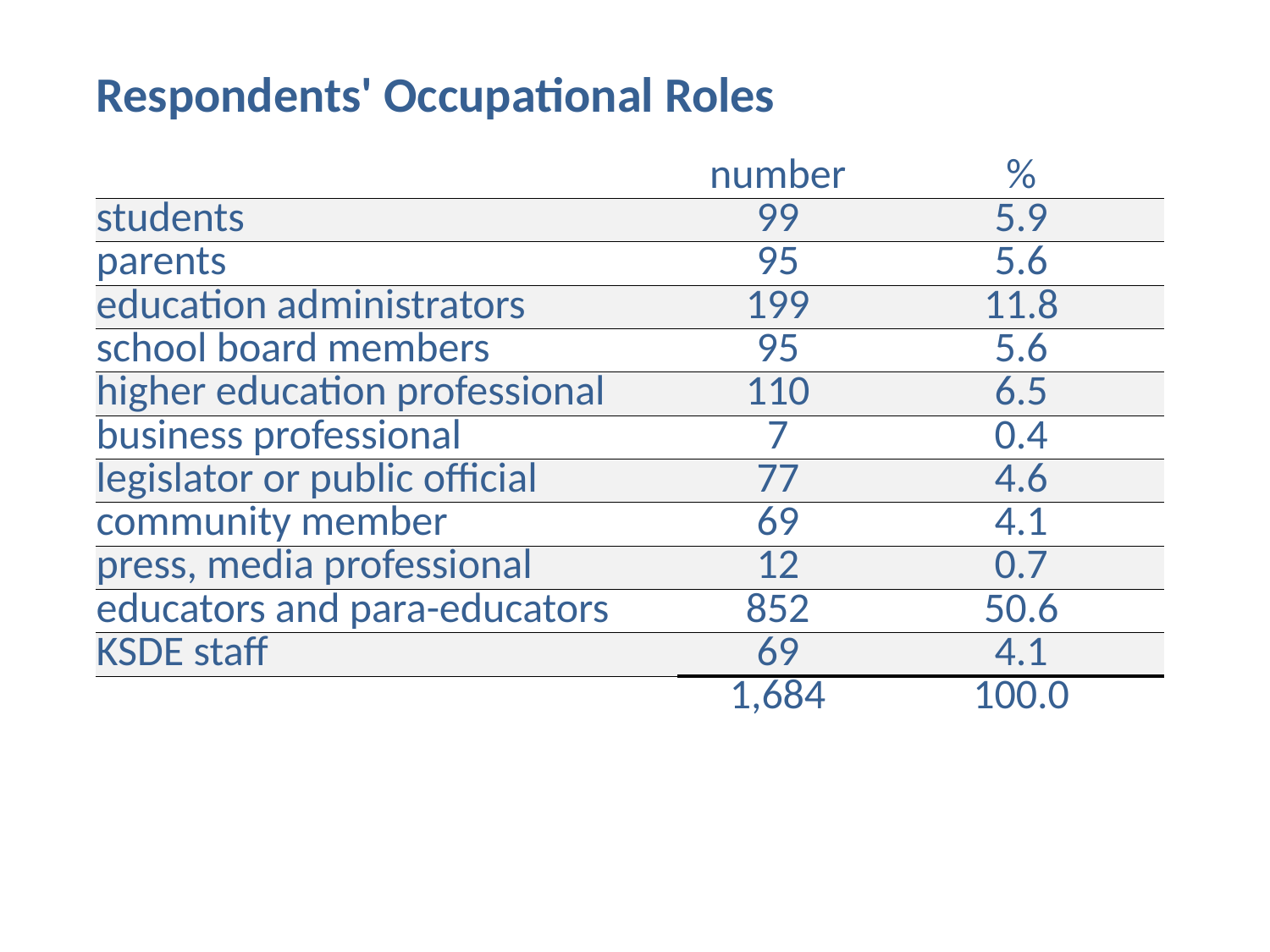

| Respondents' Occupational Roles |  |  |
| --- | --- | --- |
|  | number | % |
| students | 99 | 5.9 |
| parents | 95 | 5.6 |
| education administrators | 199 | 11.8 |
| school board members | 95 | 5.6 |
| higher education professional | 110 | 6.5 |
| business professional | 7 | 0.4 |
| legislator or public official | 77 | 4.6 |
| community member | 69 | 4.1 |
| press, media professional | 12 | 0.7 |
| educators and para-educators | 852 | 50.6 |
| KSDE staff | 69 | 4.1 |
|  | 1,684 | 100.0 |